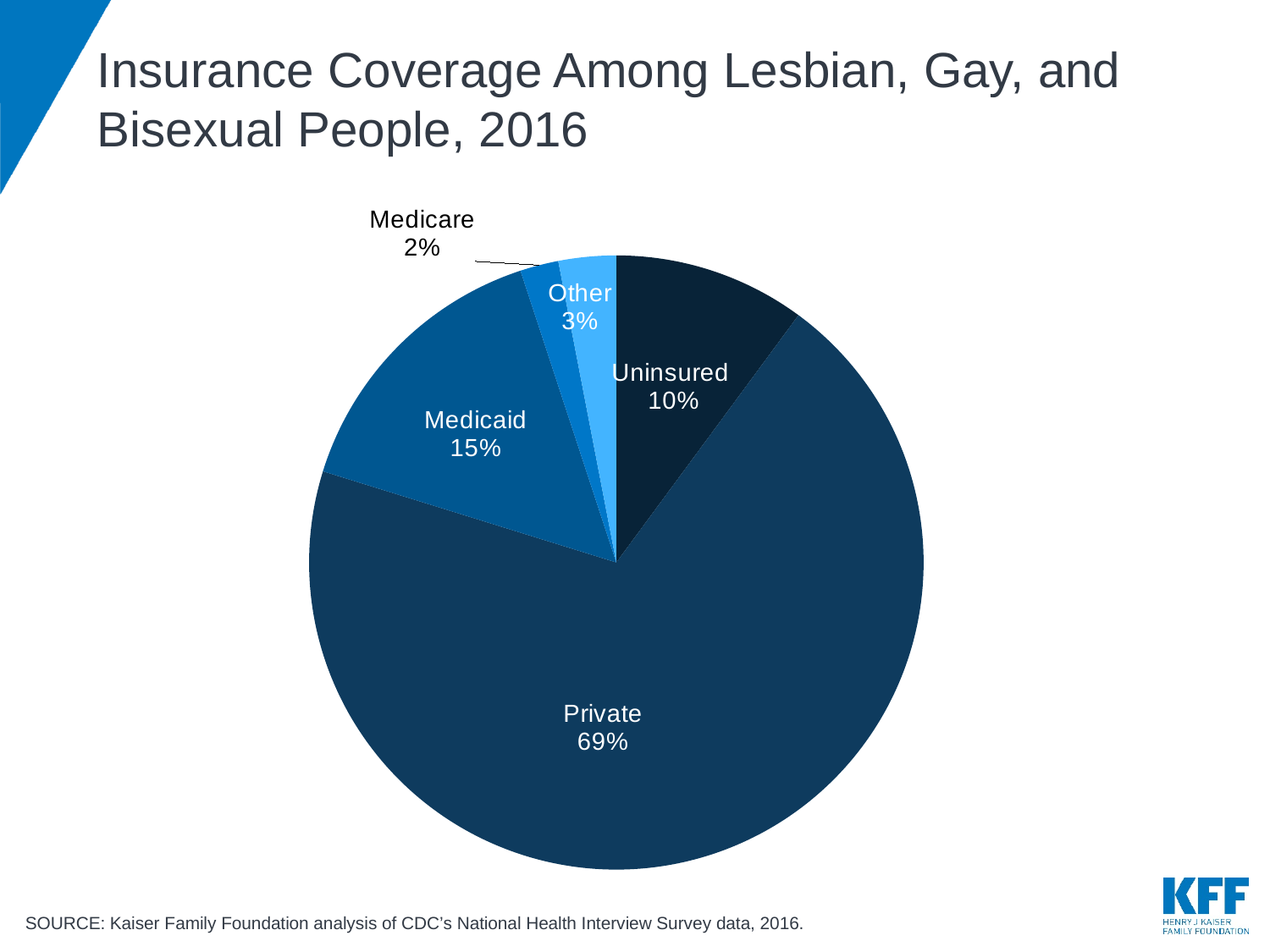

# Insurance Coverage Among Lesbian, Gay, and Bisexual People, 2016

### Chart

| Category |  |
|---|---|
| Uninsured | 10.0 |
| Private | 69.0 |
| Medicaid | 15.0 |
| Medicare | 2.0 |
| Other | 3.0 |
SOURCE: Kaiser Family Foundation analysis of CDC’s National Health Interview Survey data, 2016.